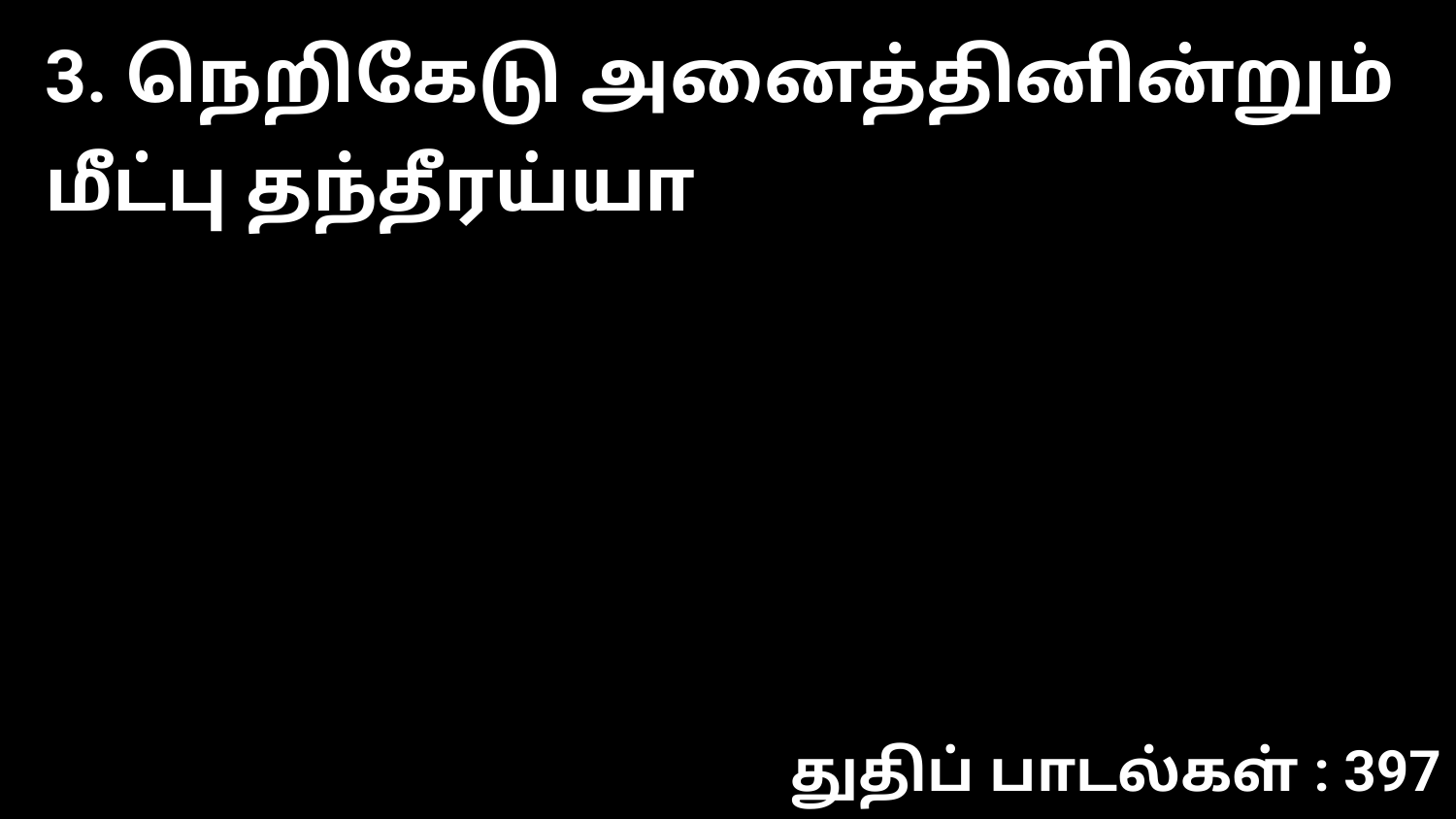

3. நெறிகேடு அனைத்தினின்றும் மீட்பு தந்தீரய்யா
துதிப் பாடல்கள் : 397